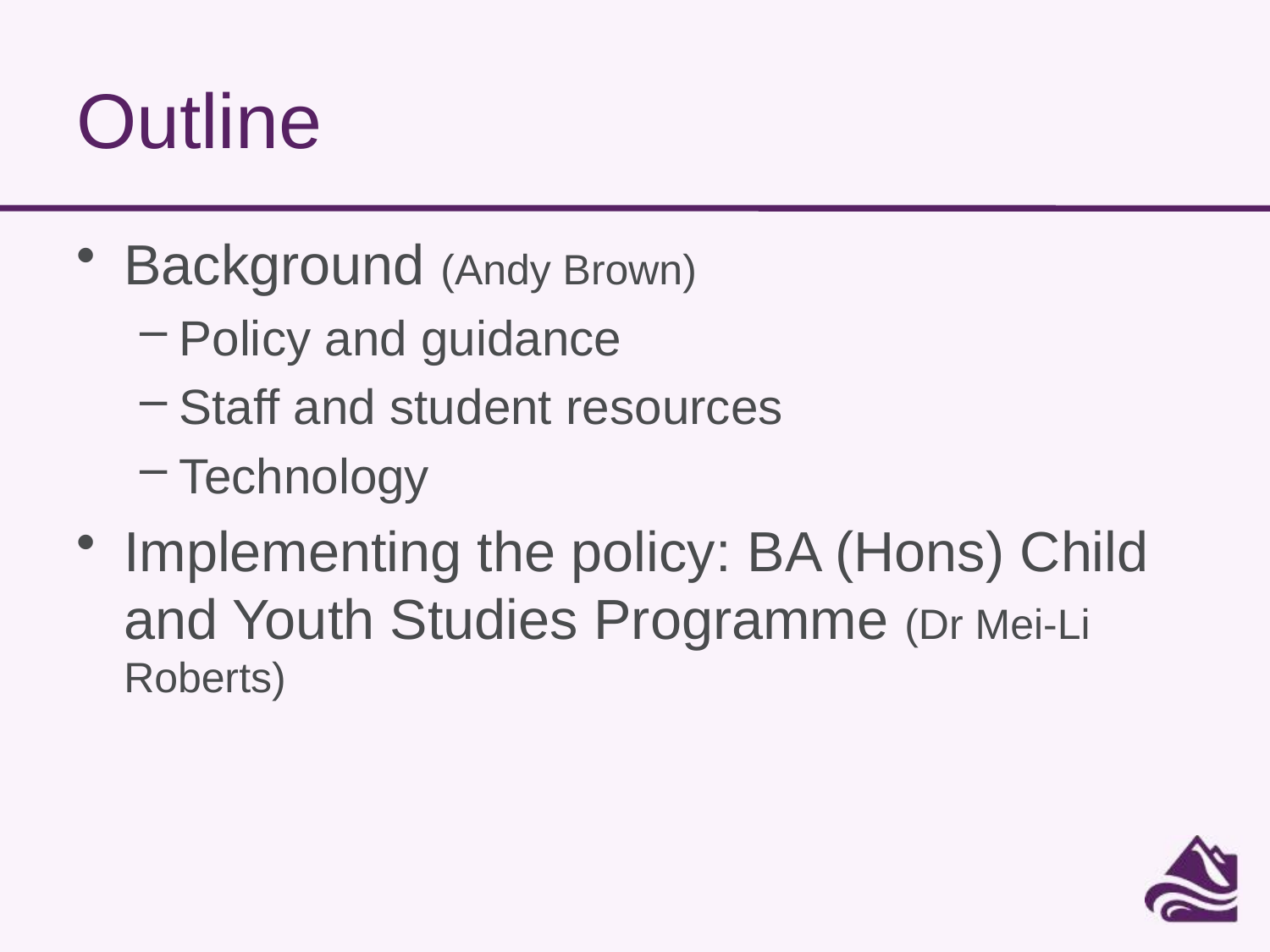

# Outline
Background (Andy Brown)
Policy and guidance
Staff and student resources
Technology
Implementing the policy: BA (Hons) Child and Youth Studies Programme (Dr Mei-Li Roberts)